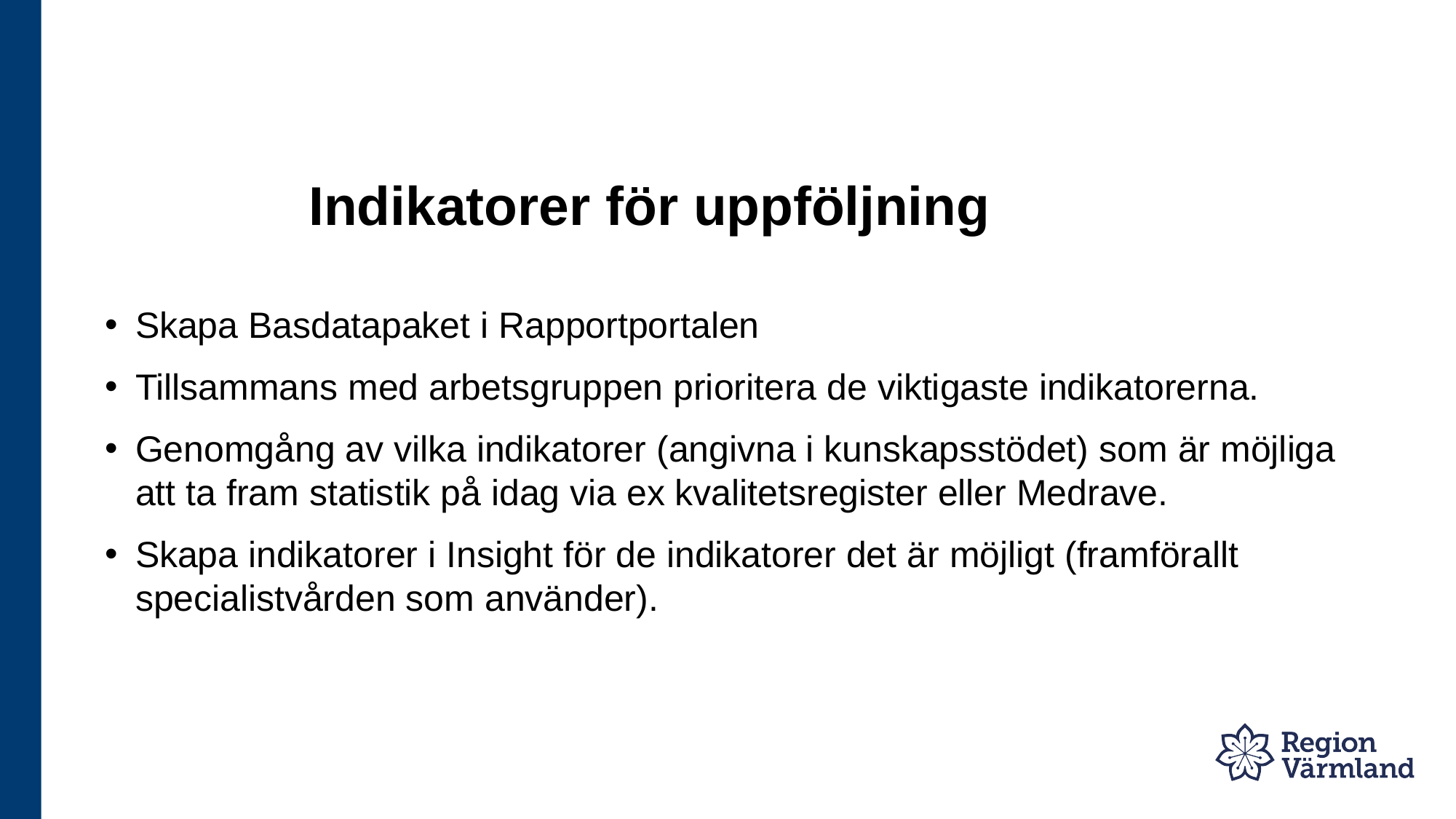

# Indikatorer för uppföljning
Skapa Basdatapaket i Rapportportalen
Tillsammans med arbetsgruppen prioritera de viktigaste indikatorerna.
Genomgång av vilka indikatorer (angivna i kunskapsstödet) som är möjliga att ta fram statistik på idag via ex kvalitetsregister eller Medrave.
Skapa indikatorer i Insight för de indikatorer det är möjligt (framförallt specialistvården som använder).